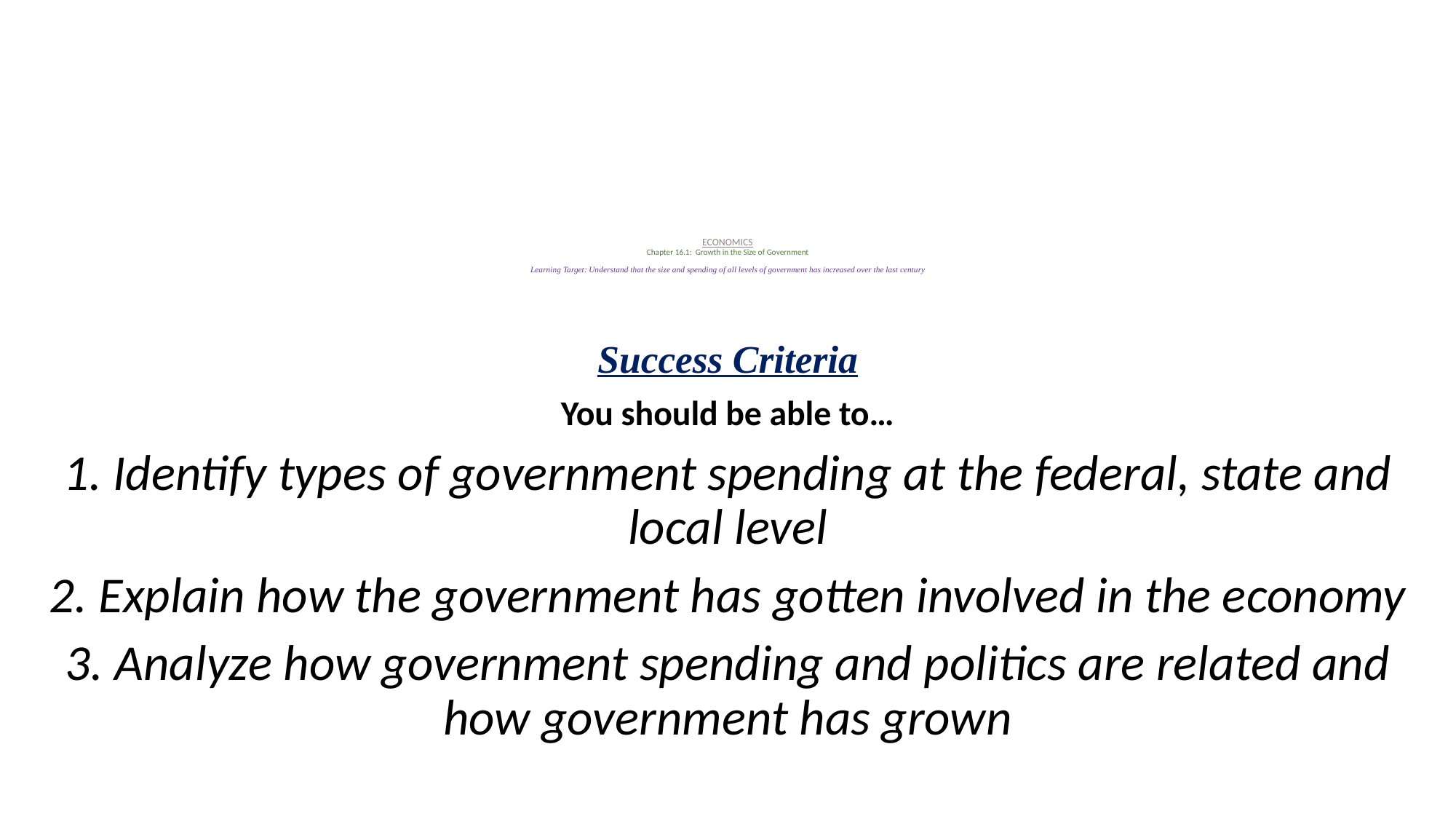

# ECONOMICS Chapter 16.1:  Growth in the Size of Government Learning Target: Understand that the size and spending of all levels of government has increased over the last century
Success Criteria
You should be able to…
1. Identify types of government spending at the federal, state and local level
2. Explain how the government has gotten involved in the economy
3. Analyze how government spending and politics are related and how government has grown